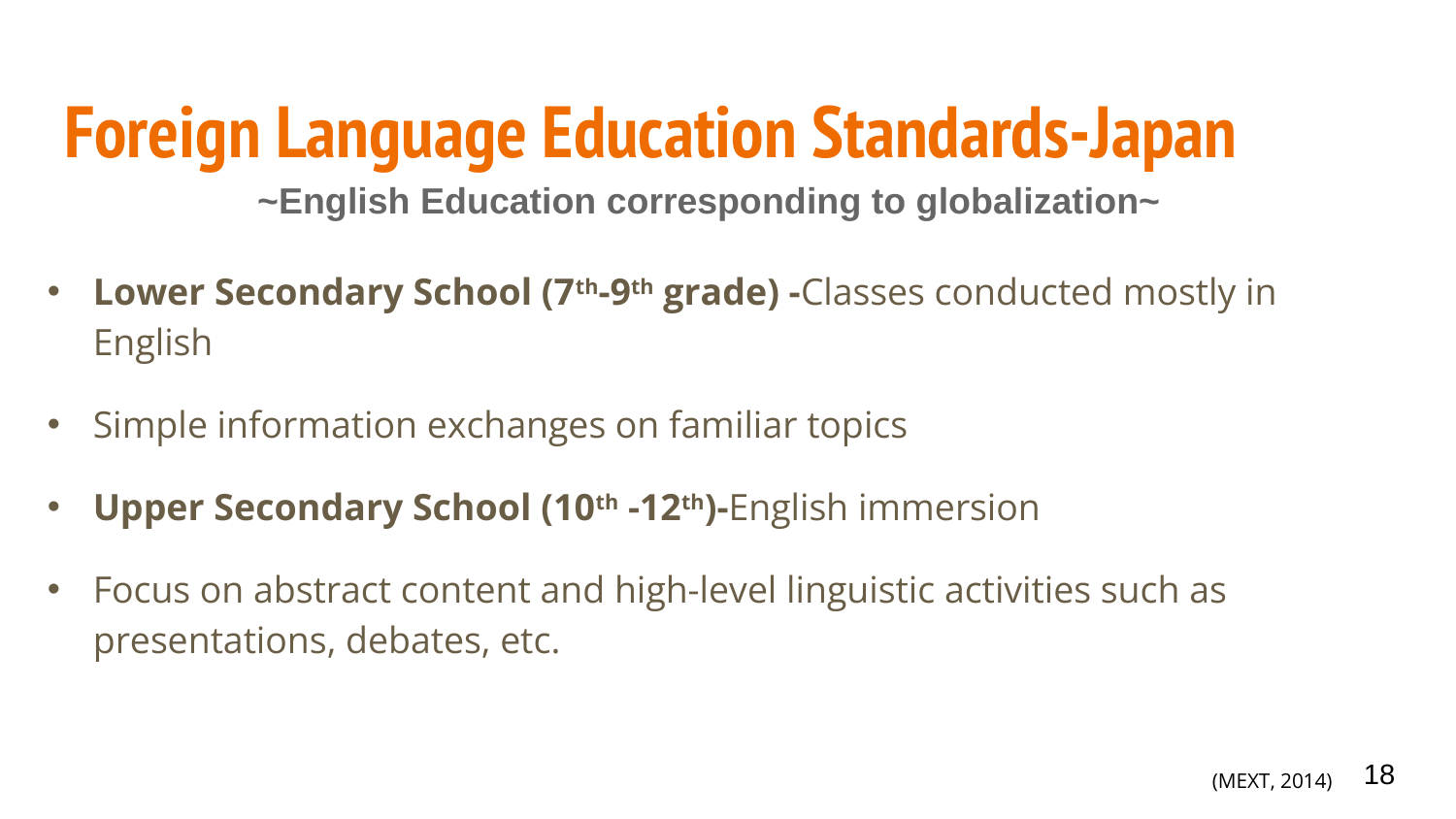

# Foreign Language Education Standards-Japan
~English Education corresponding to globalization~

Lower Secondary School (7th-9th grade) -Classes conducted mostly in English
Simple information exchanges on familiar topics
Upper Secondary School (10th -12th)-English immersion
Focus on abstract content and high-level linguistic activities such as presentations, debates, etc.
18
(MEXT, 2014)